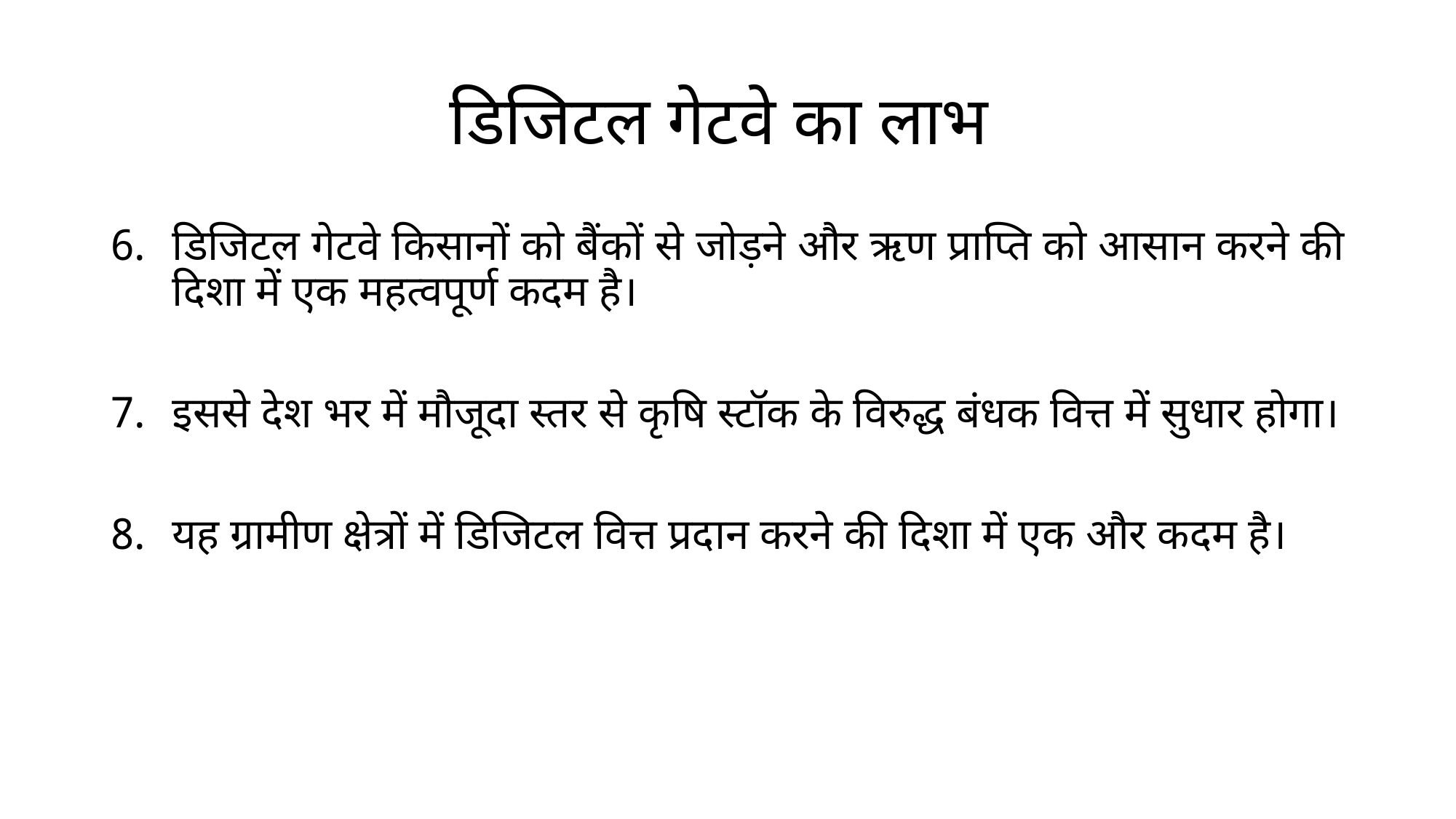

# डिजिटल गेटवे का लाभ
डिजिटल गेटवे किसानों को बैंकों से जोड़ने और ऋण प्राप्ति को आसान करने की दिशा में एक महत्वपूर्ण कदम है।

इससे देश भर में मौजूदा स्तर से कृषि स्टॉक के विरुद्ध बंधक वित्त में सुधार होगा।

यह ग्रामीण क्षेत्रों में डिजिटल वित्त प्रदान करने की दिशा में एक और कदम है।